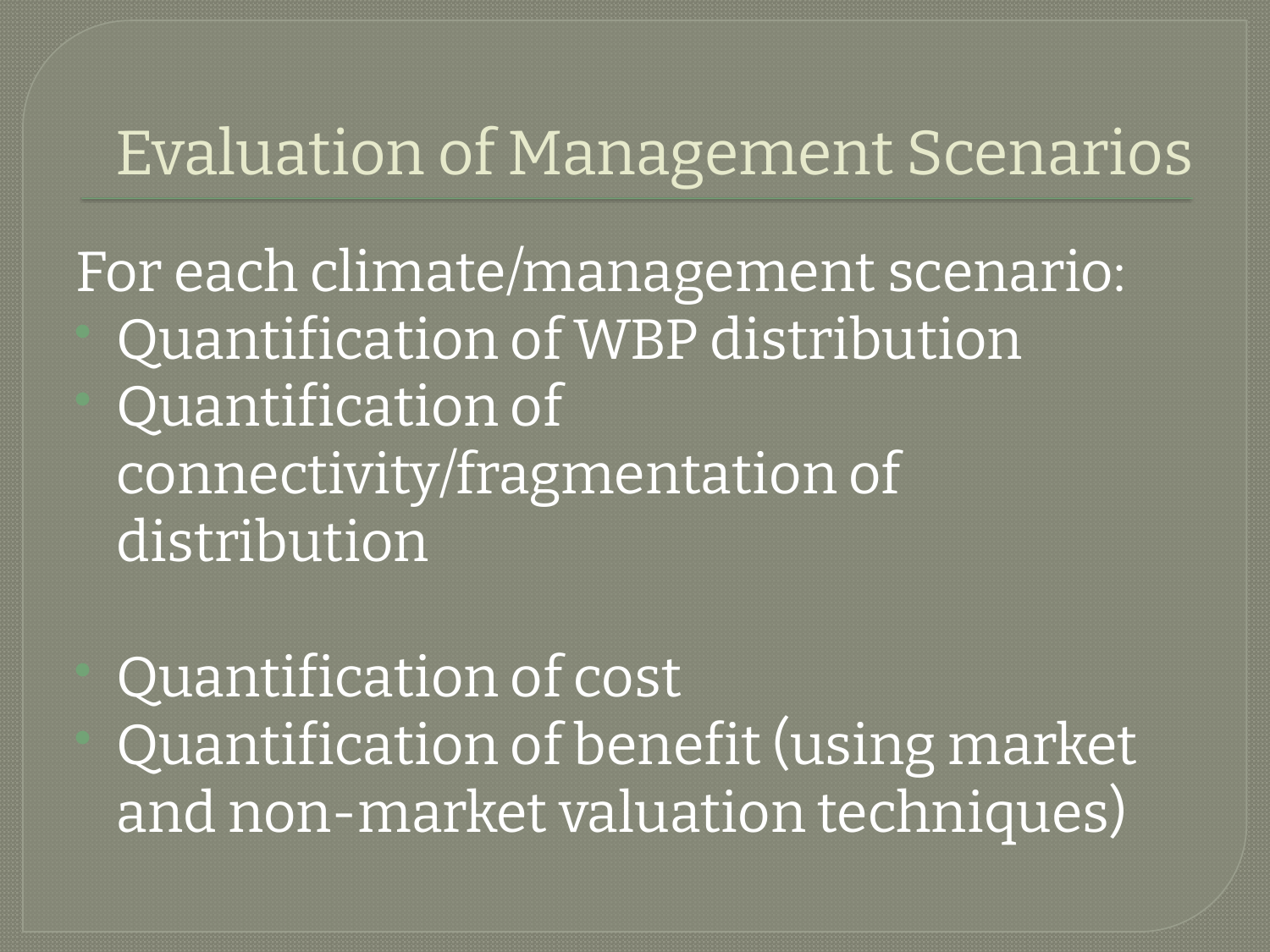

# Evaluation of Management Scenarios
For each climate/management scenario:
Quantification of WBP distribution
Quantification of connectivity/fragmentation of distribution

Quantification of cost
Quantification of benefit (using market and non-market valuation techniques)